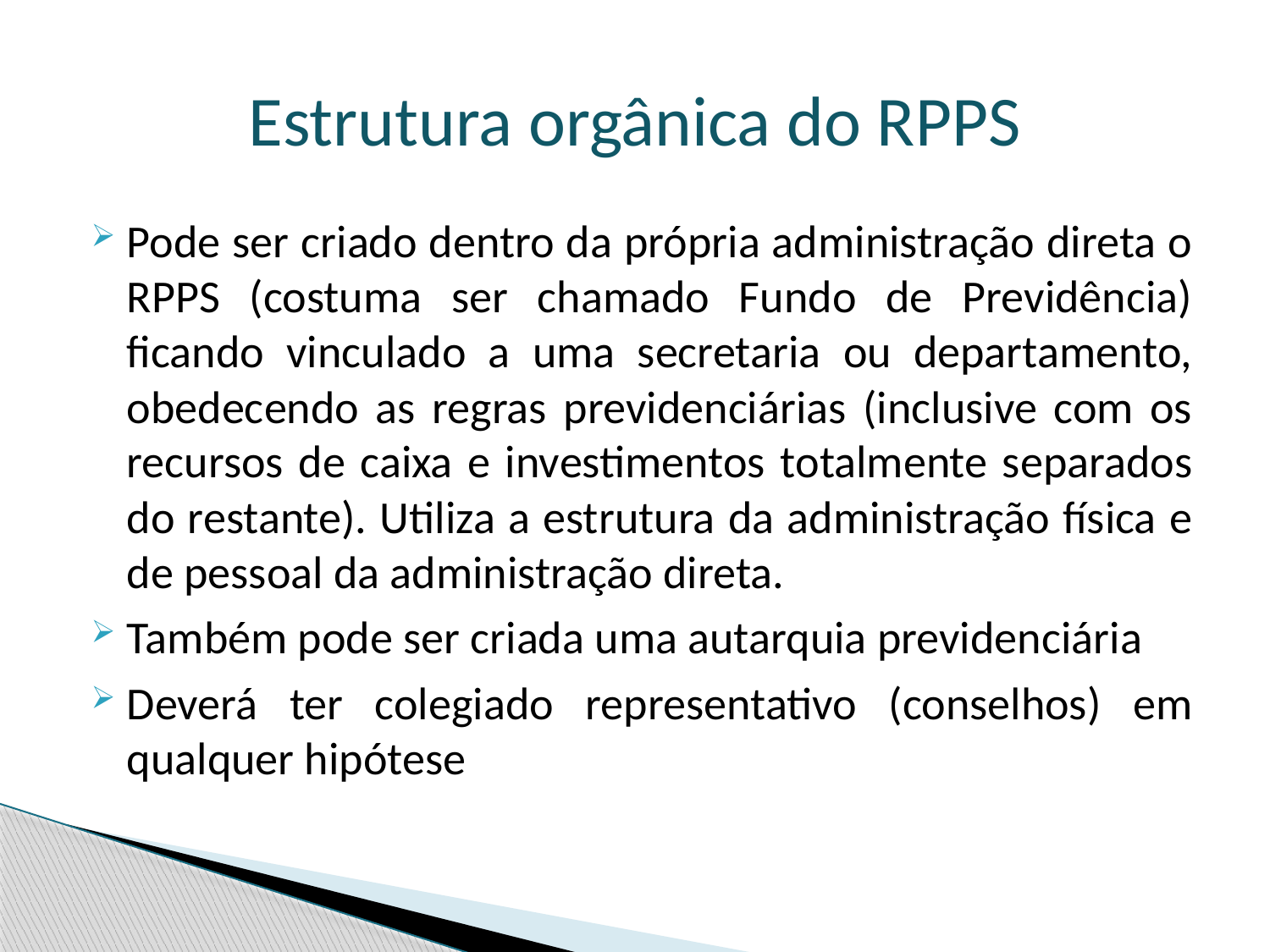

# Estrutura orgânica do RPPS
Pode ser criado dentro da própria administração direta o RPPS (costuma ser chamado Fundo de Previdência) ficando vinculado a uma secretaria ou departamento, obedecendo as regras previdenciárias (inclusive com os recursos de caixa e investimentos totalmente separados do restante). Utiliza a estrutura da administração física e de pessoal da administração direta.
Também pode ser criada uma autarquia previdenciária
Deverá ter colegiado representativo (conselhos) em qualquer hipótese